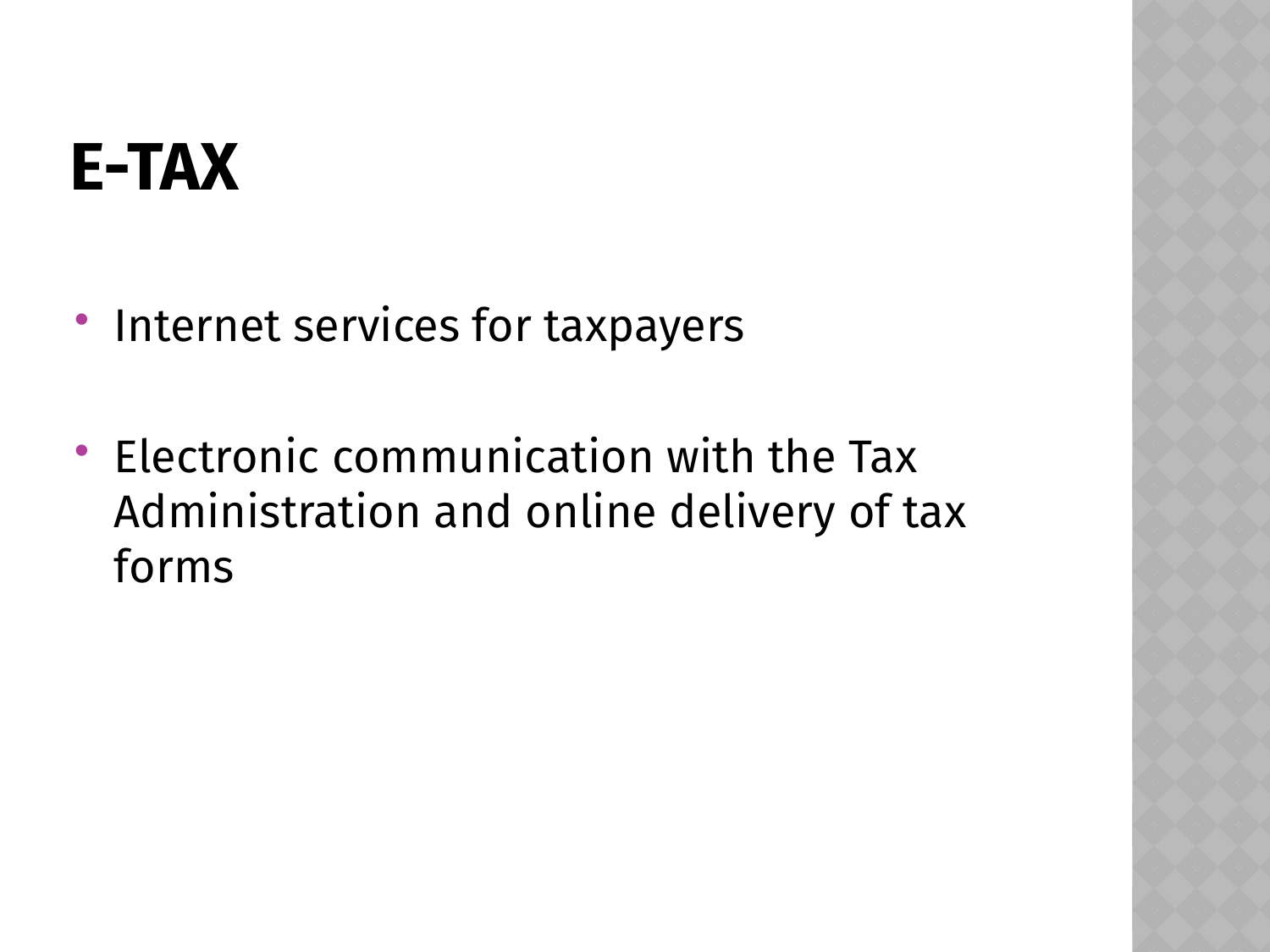

# E-Tax

Internet services for taxpayers

Electronic communication with the Tax Administration and online delivery of tax forms